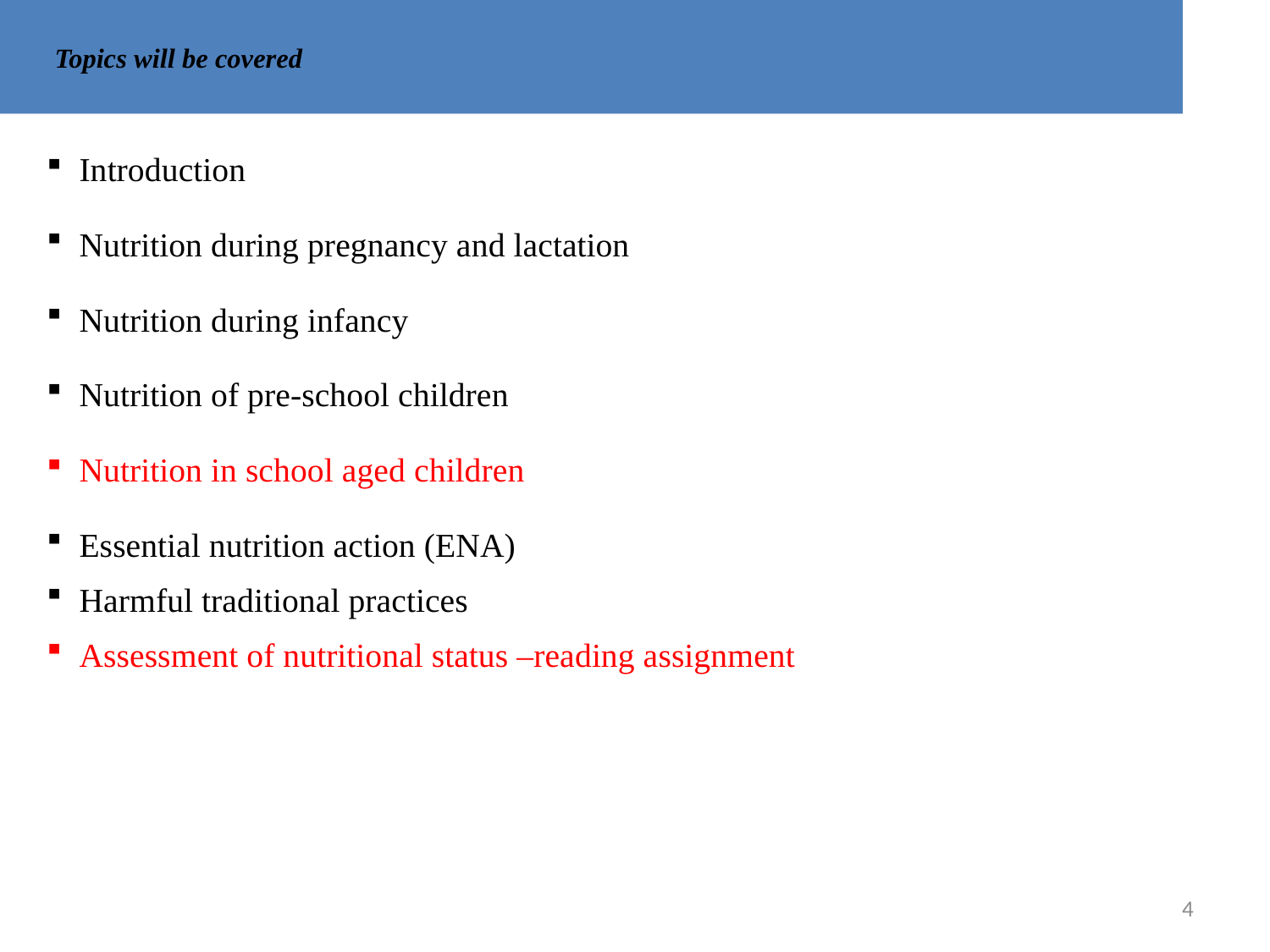

# Topics will be covered
Introduction
Nutrition during pregnancy and lactation
Nutrition during infancy
Nutrition of pre-school children
Nutrition in school aged children
Essential nutrition action (ENA)
Harmful traditional practices
Assessment of nutritional status –reading assignment

4